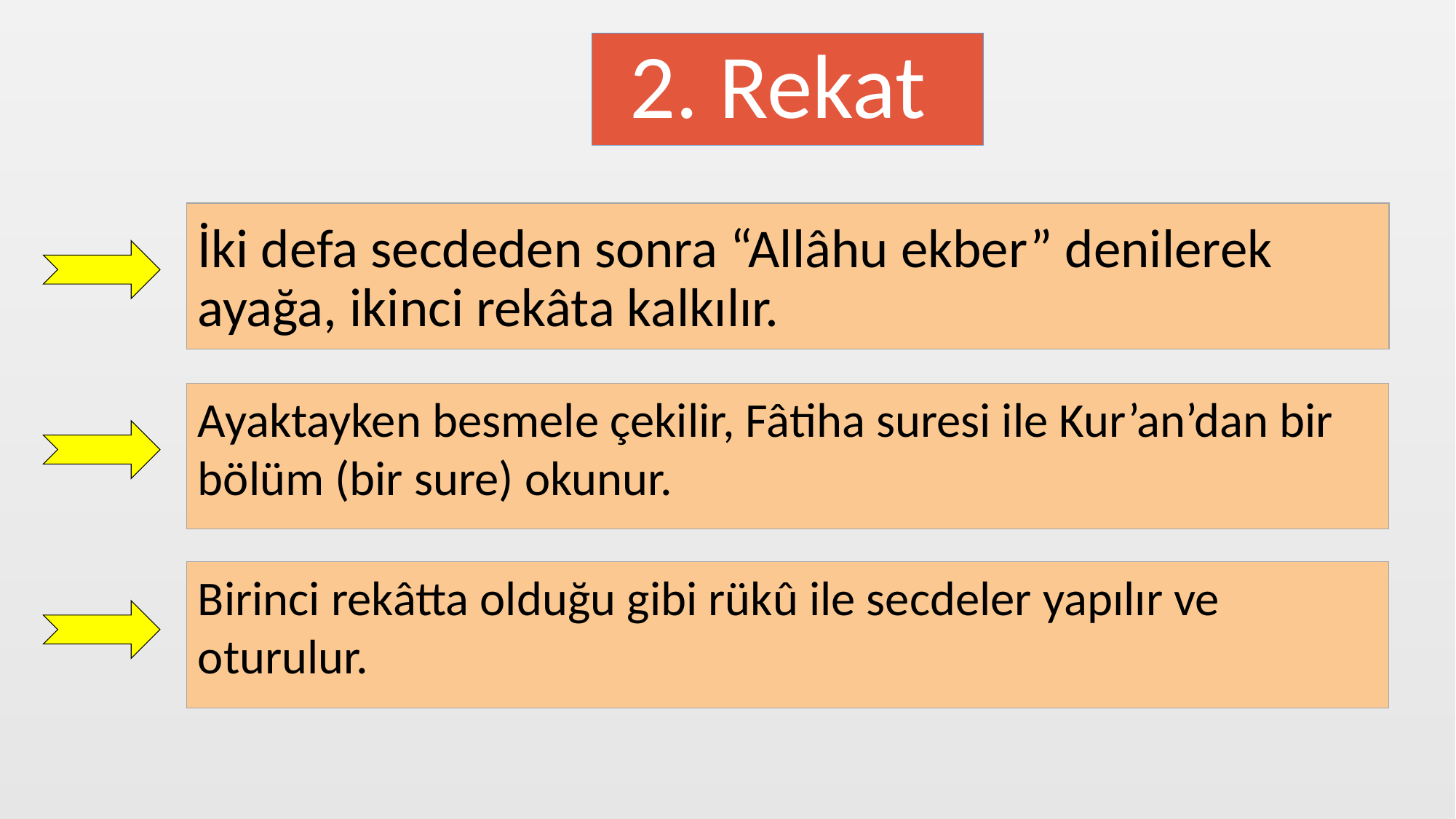

# 2. Rekat

İki defa secdeden sonra “Allâhu ekber” denilerek ayağa, ikinci rekâta kalkılır.

Ayaktayken besmele çekilir, Fâtiha suresi ile Kur’an’dan bir bölüm (bir sure) okunur.

Birinci rekâtta olduğu gibi rükû ile secdeler yapılır ve oturulur.